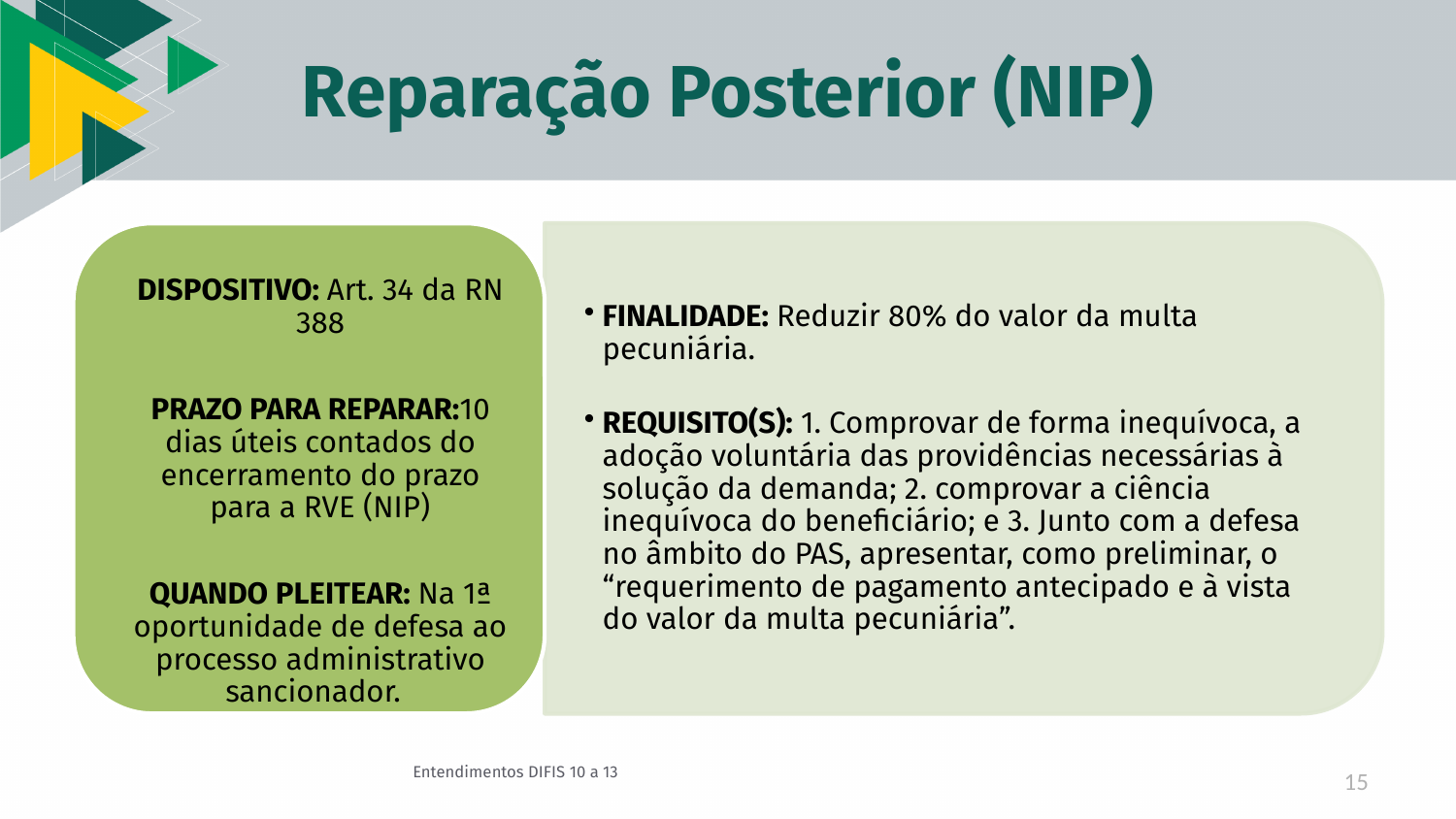

# Reparação Posterior (NIP)
FINALIDADE: Reduzir 80% do valor da multa pecuniária.

REQUISITO(S): 1. Comprovar de forma inequívoca, a adoção voluntária das providências necessárias à solução da demanda; 2. comprovar a ciência inequívoca do beneficiário; e 3. Junto com a defesa no âmbito do PAS, apresentar, como preliminar, o “requerimento de pagamento antecipado e à vista do valor da multa pecuniária”.

DISPOSITIVO: Art. 34 da RN 388

PRAZO PARA REPARAR:10 dias úteis contados do encerramento do prazo para a RVE (NIP)

QUANDO PLEITEAR: Na 1ª oportunidade de defesa ao processo administrativo sancionador.
Entendimentos DIFIS 10 a 13

15